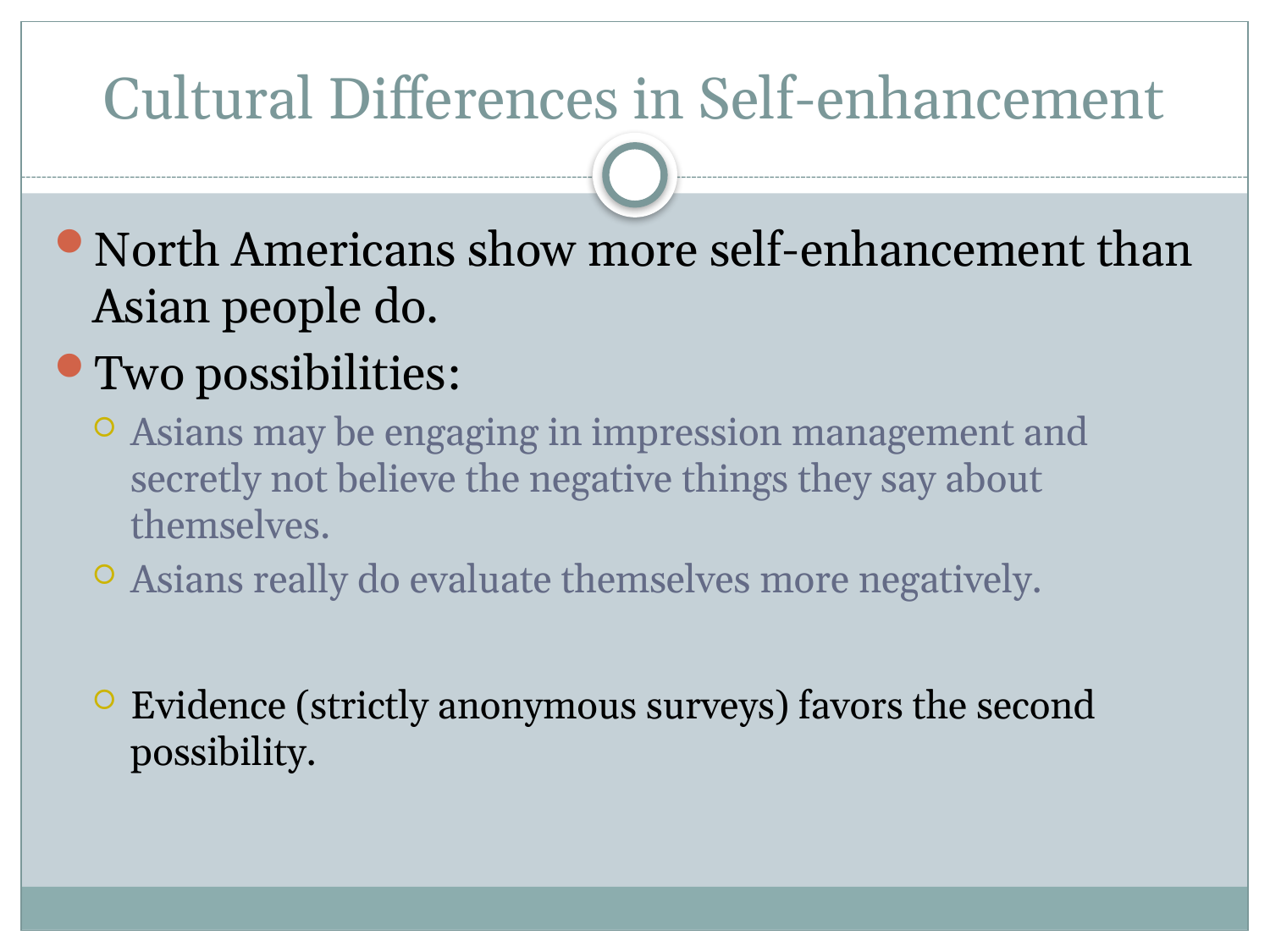

# Cultural Differences in Self-enhancement
North Americans show more self-enhancement than Asian people do.
Two possibilities:
Asians may be engaging in impression management and secretly not believe the negative things they say about themselves.
Asians really do evaluate themselves more negatively.

Evidence (strictly anonymous surveys) favors the second possibility.